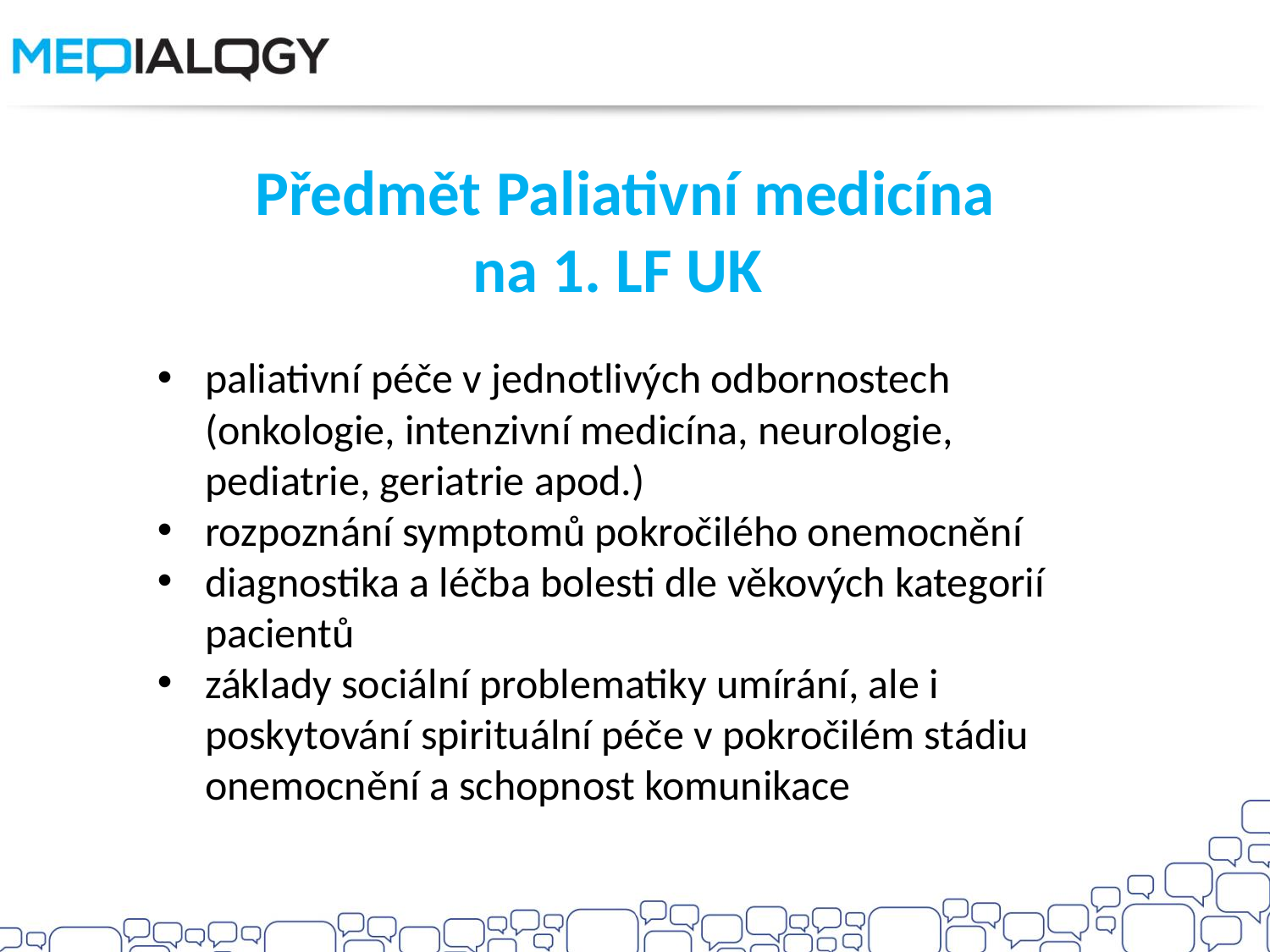

Předmět Paliativní medicína
na 1. LF UK

paliativní péče v jednotlivých odbornostech (onkologie, intenzivní medicína, neurologie, pediatrie, geriatrie apod.)
rozpoznání symptomů pokročilého onemocnění
diagnostika a léčba bolesti dle věkových kategorií pacientů
základy sociální problematiky umírání, ale i poskytování spirituální péče v pokročilém stádiu onemocnění a schopnost komunikace